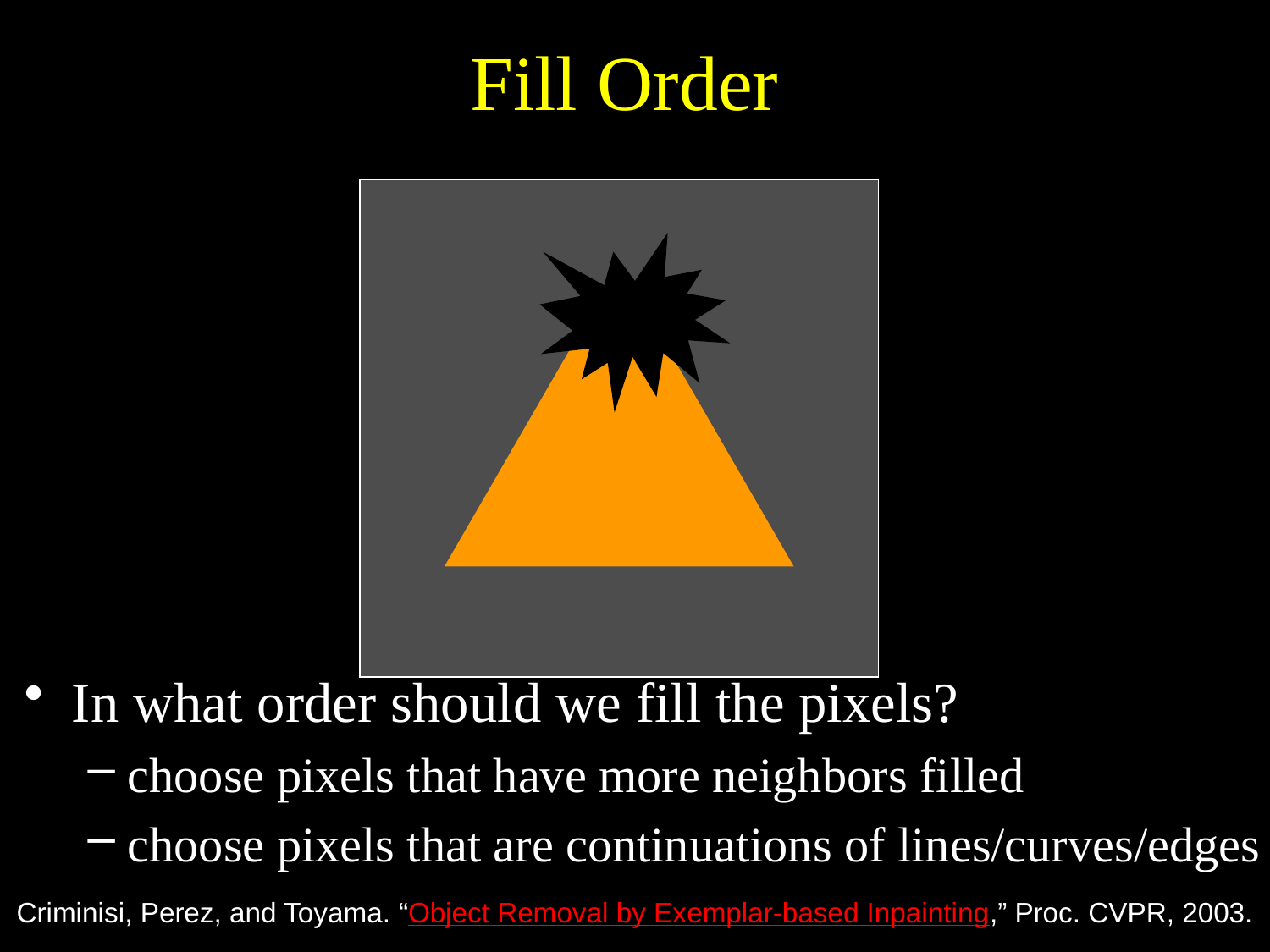

Fill Order

In what order should we fill the pixels?
choose pixels that have more neighbors filled
choose pixels that are continuations of lines/curves/edges
Criminisi, Perez, and Toyama. “Object Removal by Exemplar-based Inpainting,” Proc. CVPR, 2003.